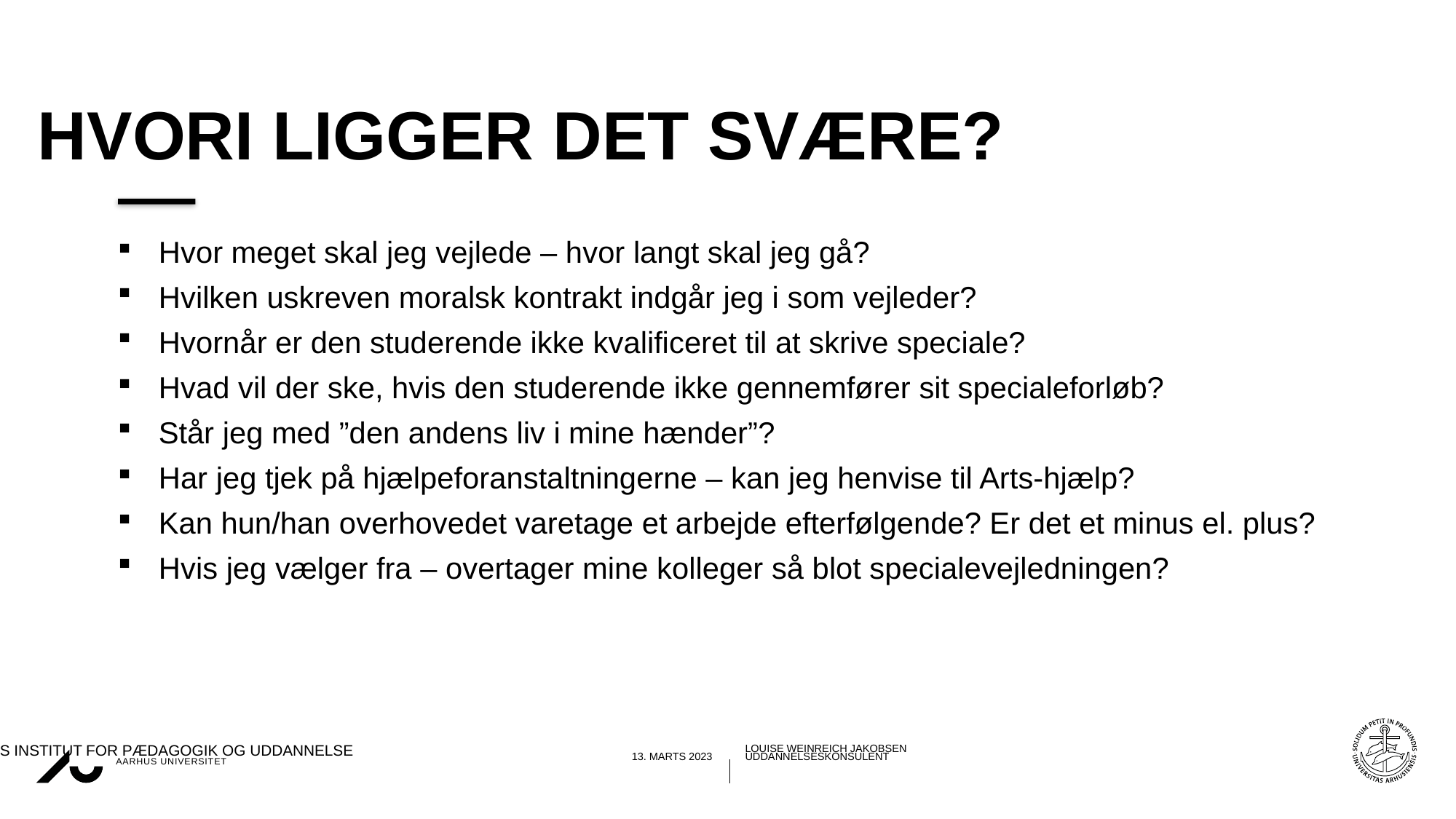

# Hvori ligger det svære?
Hvor meget skal jeg vejlede – hvor langt skal jeg gå?
Hvilken uskreven moralsk kontrakt indgår jeg i som vejleder?
Hvornår er den studerende ikke kvalificeret til at skrive speciale?
Hvad vil der ske, hvis den studerende ikke gennemfører sit specialeforløb?
Står jeg med ”den andens liv i mine hænder”?
Har jeg tjek på hjælpeforanstaltningerne – kan jeg henvise til Arts-hjælp?
Kan hun/han overhovedet varetage et arbejde efterfølgende? Er det et minus el. plus?
Hvis jeg vælger fra – overtager mine kolleger så blot specialevejledningen?

23-03-202311-12-2019